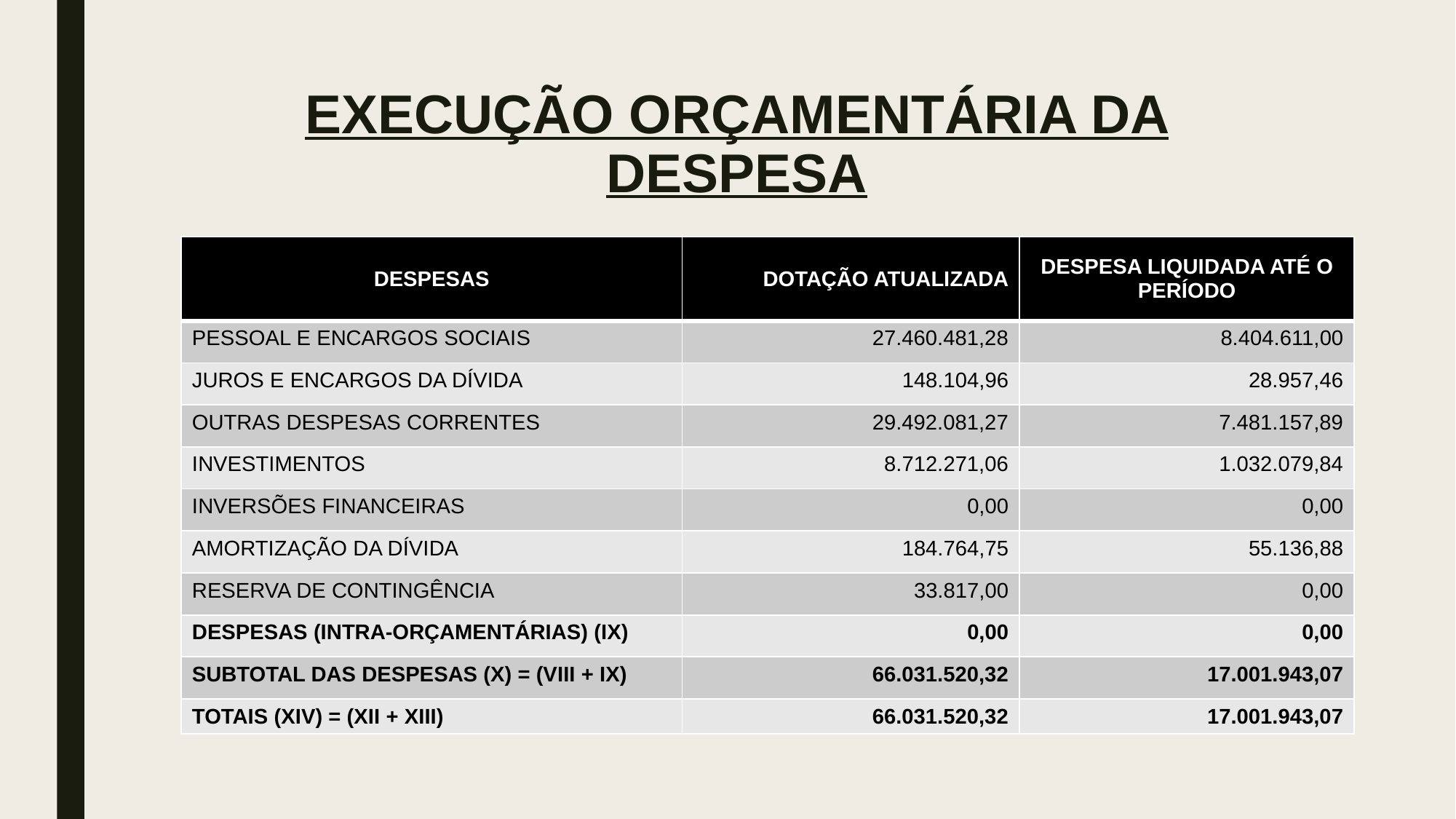

# EXECUÇÃO ORÇAMENTÁRIA DA DESPESA
| DESPESAS | DOTAÇÃO ATUALIZADA | DESPESA LIQUIDADA ATÉ O PERÍODO |
| --- | --- | --- |
| PESSOAL E ENCARGOS SOCIAIS | 27.460.481,28 | 8.404.611,00 |
| JUROS E ENCARGOS DA DÍVIDA | 148.104,96 | 28.957,46 |
| OUTRAS DESPESAS CORRENTES | 29.492.081,27 | 7.481.157,89 |
| INVESTIMENTOS | 8.712.271,06 | 1.032.079,84 |
| INVERSÕES FINANCEIRAS | 0,00 | 0,00 |
| AMORTIZAÇÃO DA DÍVIDA | 184.764,75 | 55.136,88 |
| RESERVA DE CONTINGÊNCIA | 33.817,00 | 0,00 |
| DESPESAS (INTRA-ORÇAMENTÁRIAS) (IX) | 0,00 | 0,00 |
| SUBTOTAL DAS DESPESAS (X) = (VIII + IX) | 66.031.520,32 | 17.001.943,07 |
| TOTAIS (XIV) = (XII + XIII) | 66.031.520,32 | 17.001.943,07 |